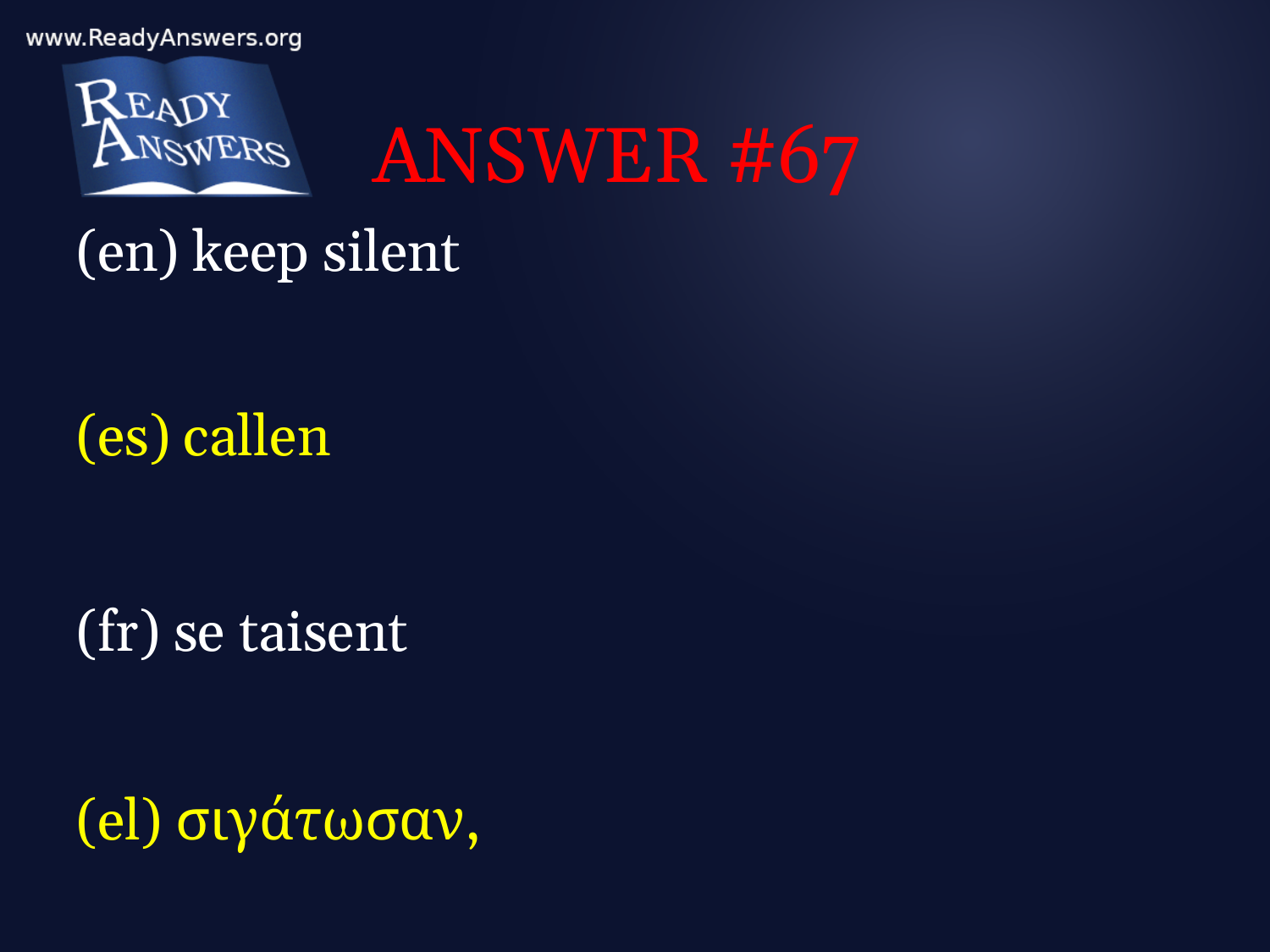

# ANSWER #67
(en) keep silent
(es) callen
(fr) se taisent
(el) σιγάτωσαν,